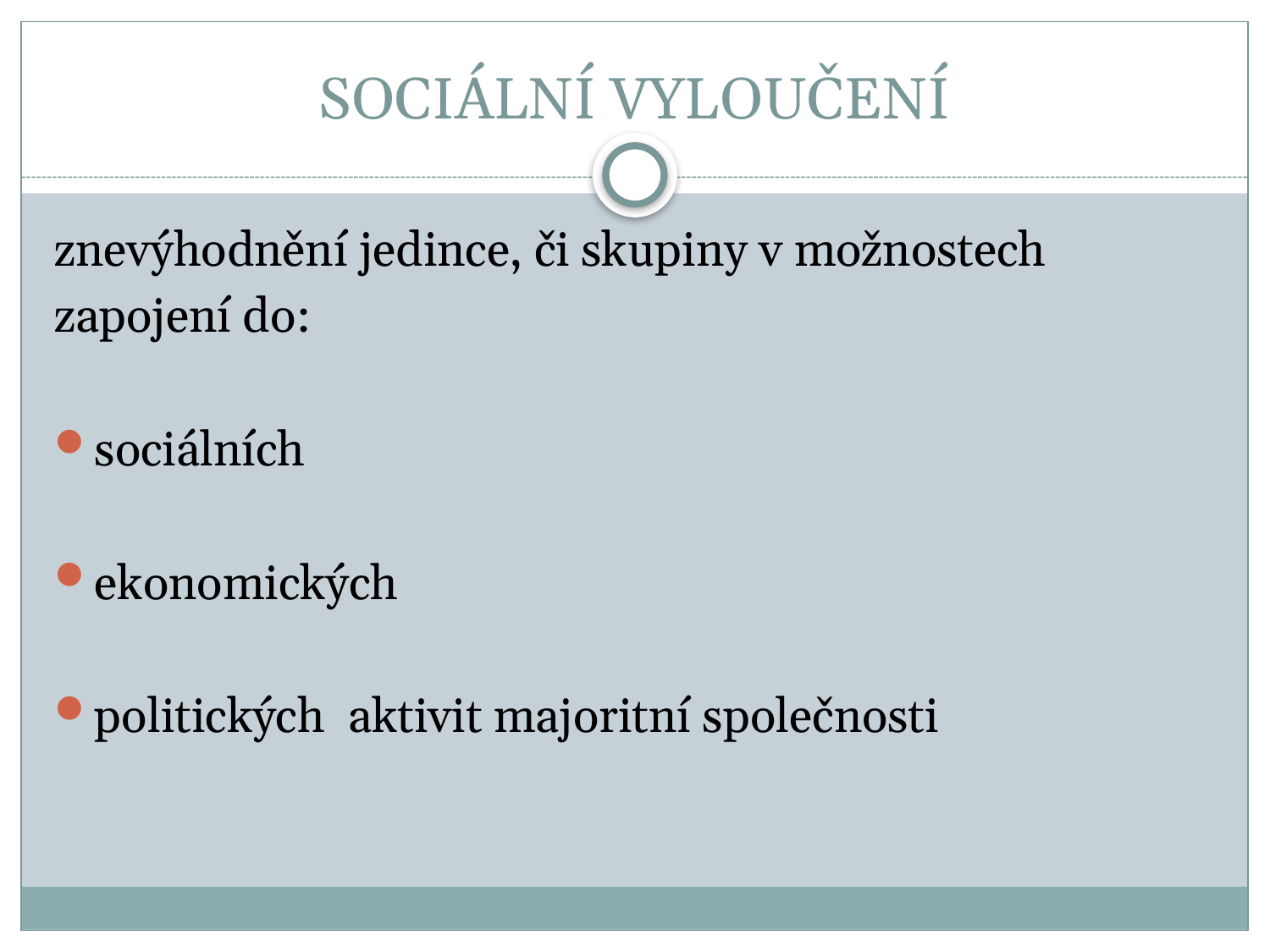

# SOCIÁLNÍ VYLOUČENÍ
znevýhodnění jedince, či skupiny v možnostech
zapojení do:

sociálních

ekonomických

politických  aktivit majoritní společnosti